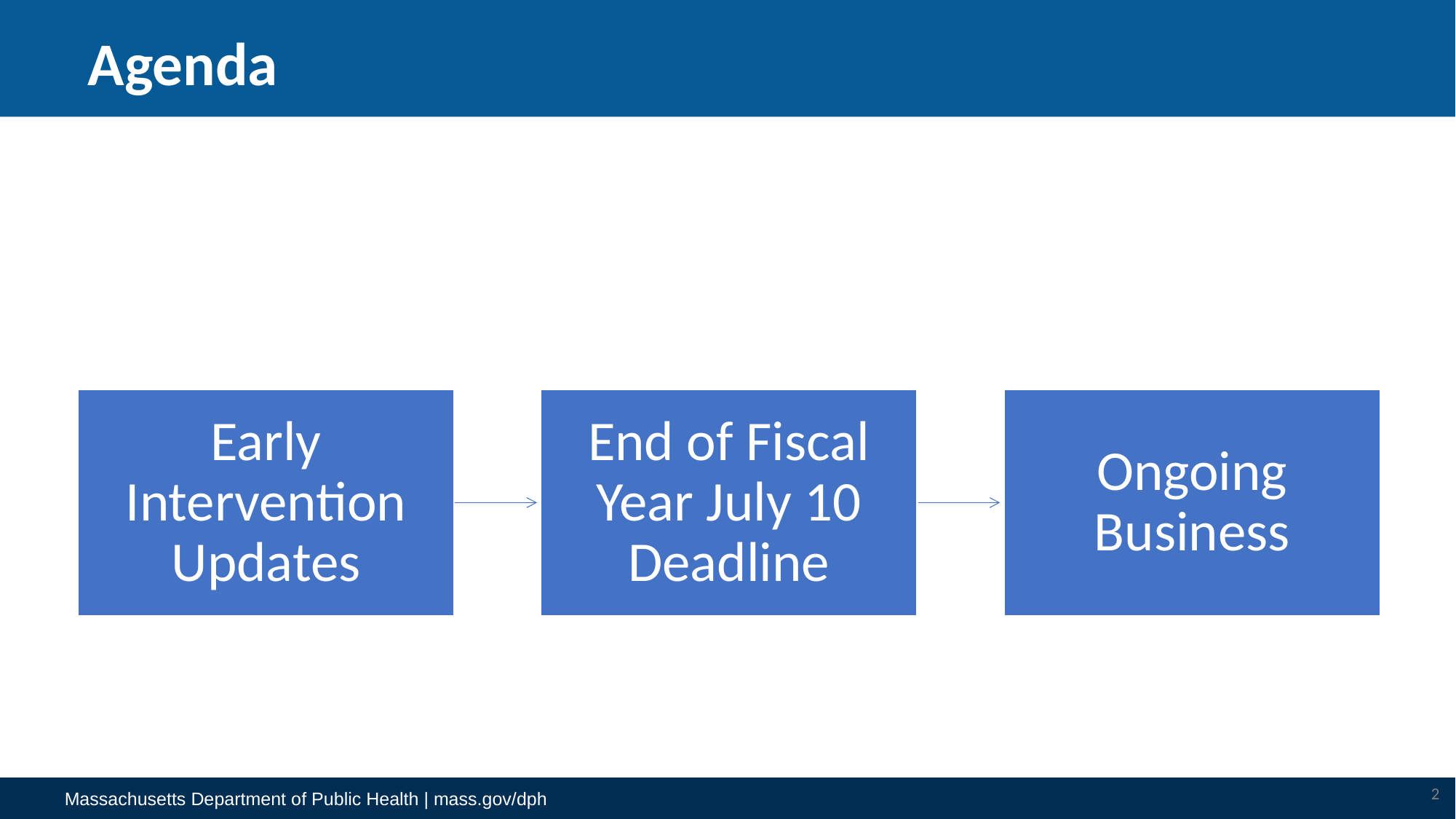

# Agenda

Early Intervention Updates

End of Fiscal Year July 10 Deadline
Ongoing Business
2